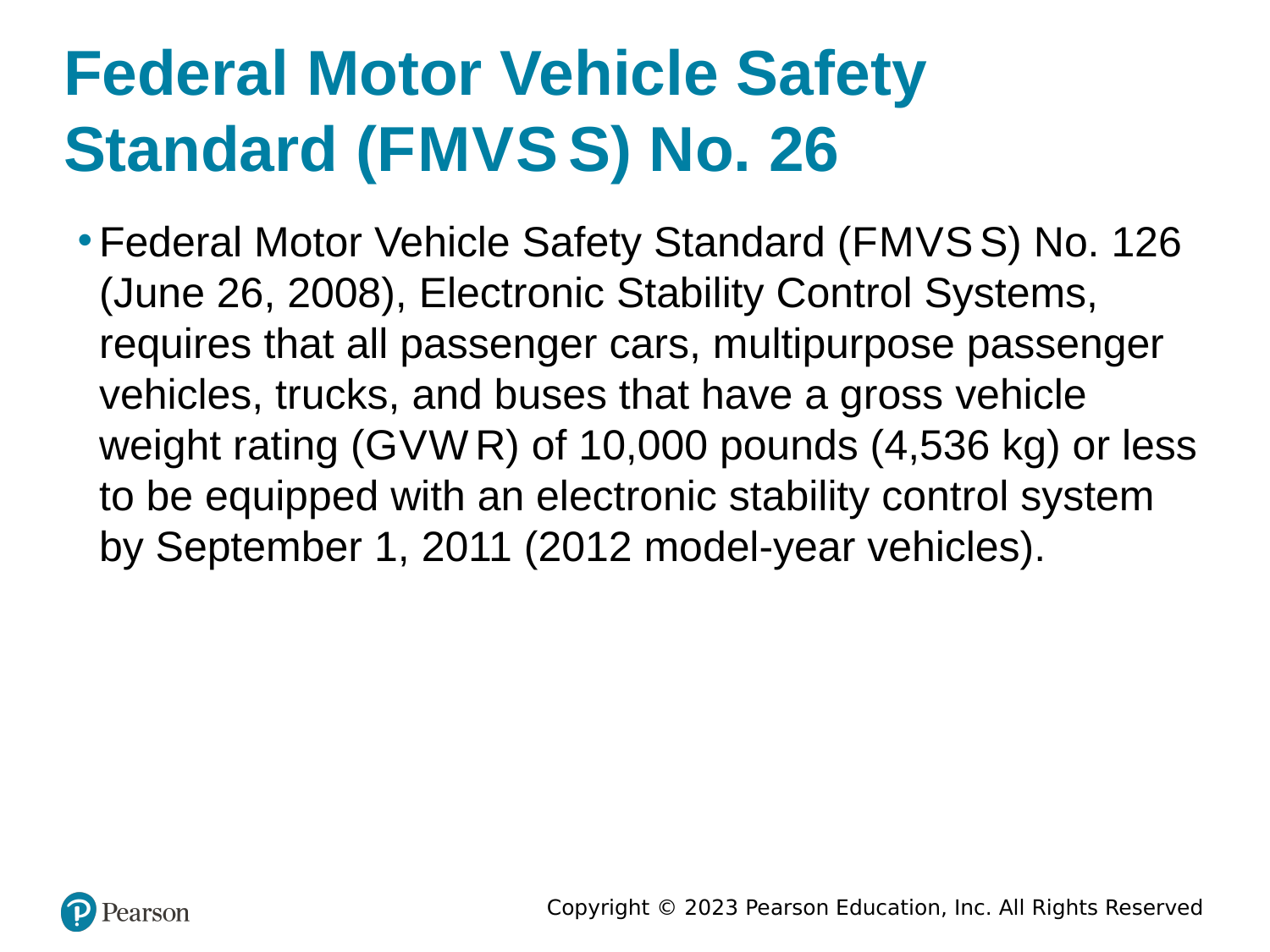

# Federal Motor Vehicle Safety Standard (F M V S S) No. 26
Federal Motor Vehicle Safety Standard (F M V S S) No. 126 (June 26, 2008), Electronic Stability Control Systems, requires that all passenger cars, multipurpose passenger vehicles, trucks, and buses that have a gross vehicle weight rating (G V W R) of 10,000 pounds (4,536 kg) or less to be equipped with an electronic stability control system by September 1, 2011 (2012 model-year vehicles).